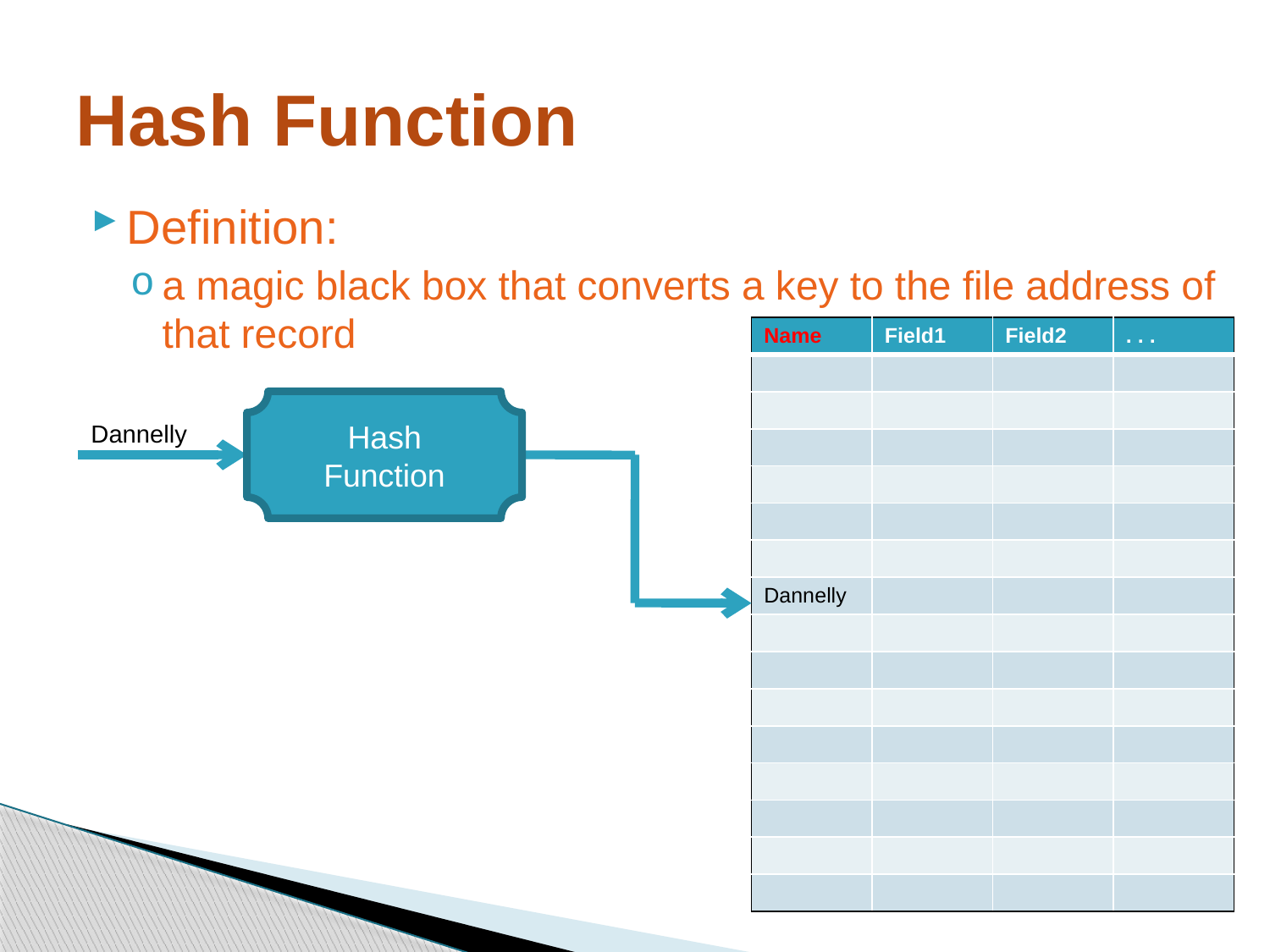

# Hash Function
Definition:
a magic black box that converts a key to the file address of that record
| Name | Field1 | Field2 | . . . |
| --- | --- | --- | --- |
|  |  |  |  |
|  |  |  |  |
|  |  |  |  |
|  |  |  |  |
|  |  |  |  |
|  |  |  |  |
| Dannelly |  |  |  |
|  |  |  |  |
|  |  |  |  |
|  |  |  |  |
|  |  |  |  |
|  |  |  |  |
|  |  |  |  |
|  |  |  |  |
|  |  |  |  |
Hash
Function
Dannelly